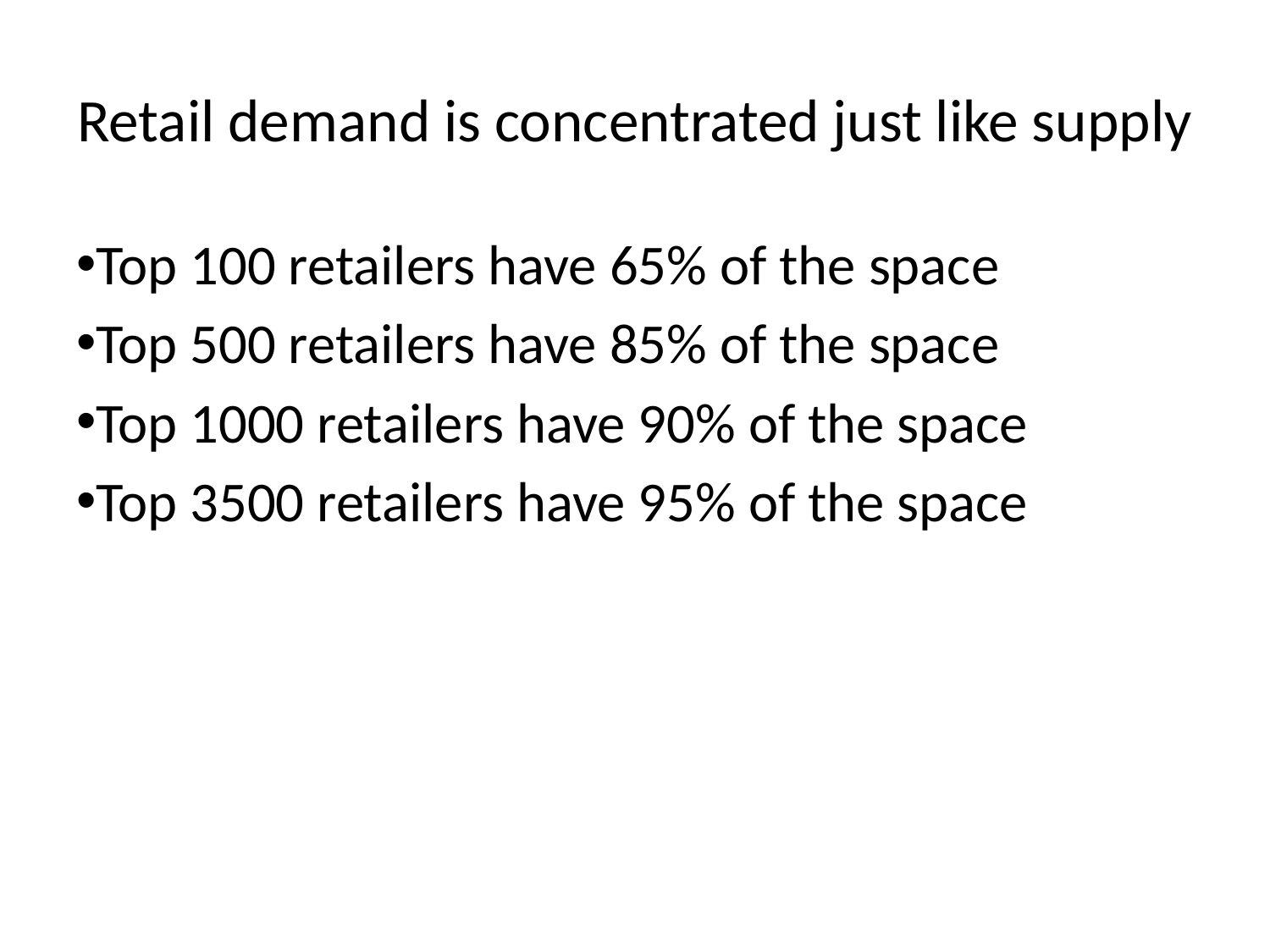

# Retail demand is concentrated just like supply
Top 100 retailers have 65% of the space
Top 500 retailers have 85% of the space
Top 1000 retailers have 90% of the space
Top 3500 retailers have 95% of the space